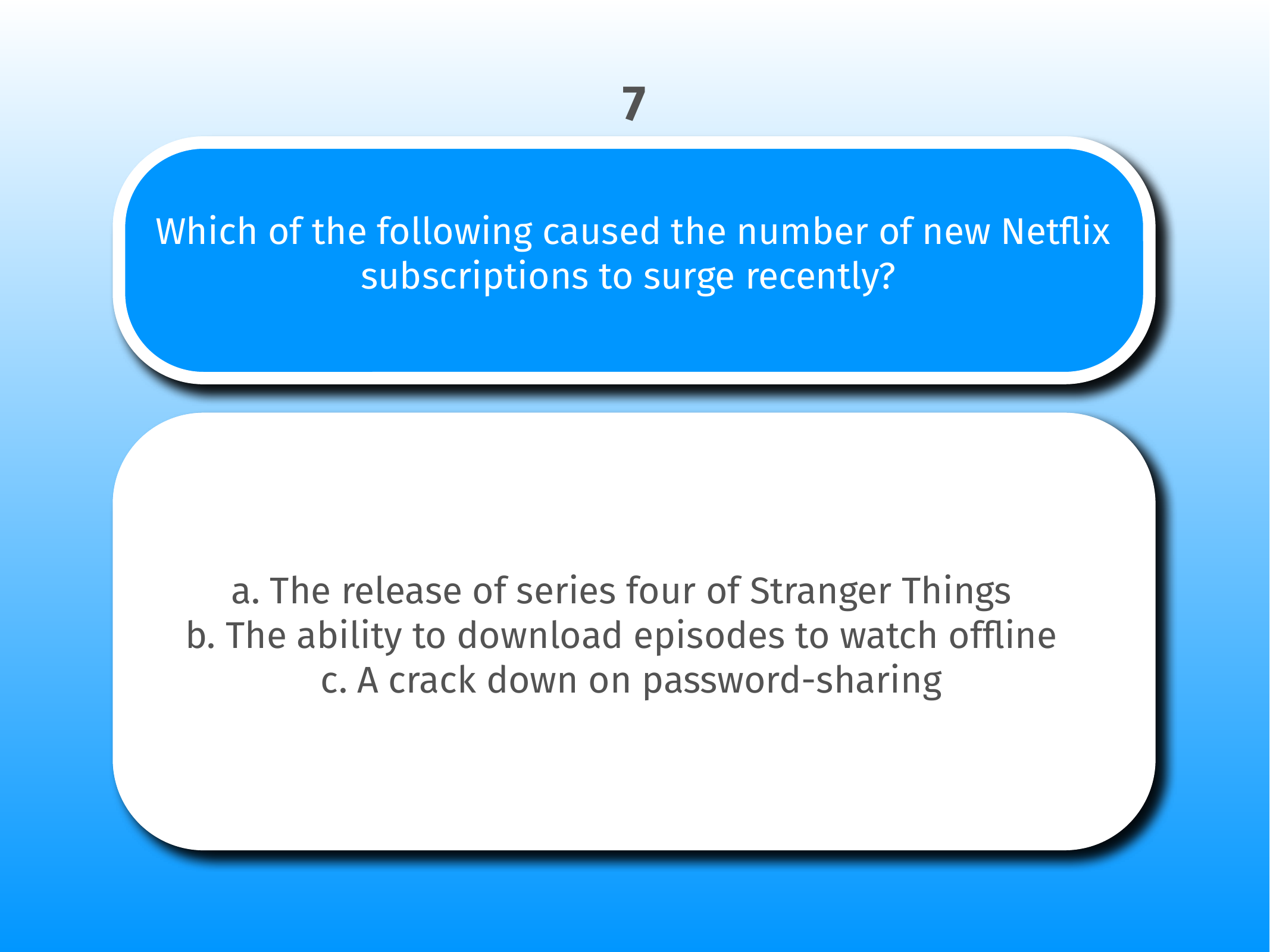

7
# Which of the following caused the number of new Netflix subscriptions to surge recently?

a. The release of series four of Stranger Things
b. The ability to download episodes to watch offline
c. A crack down on password-sharing